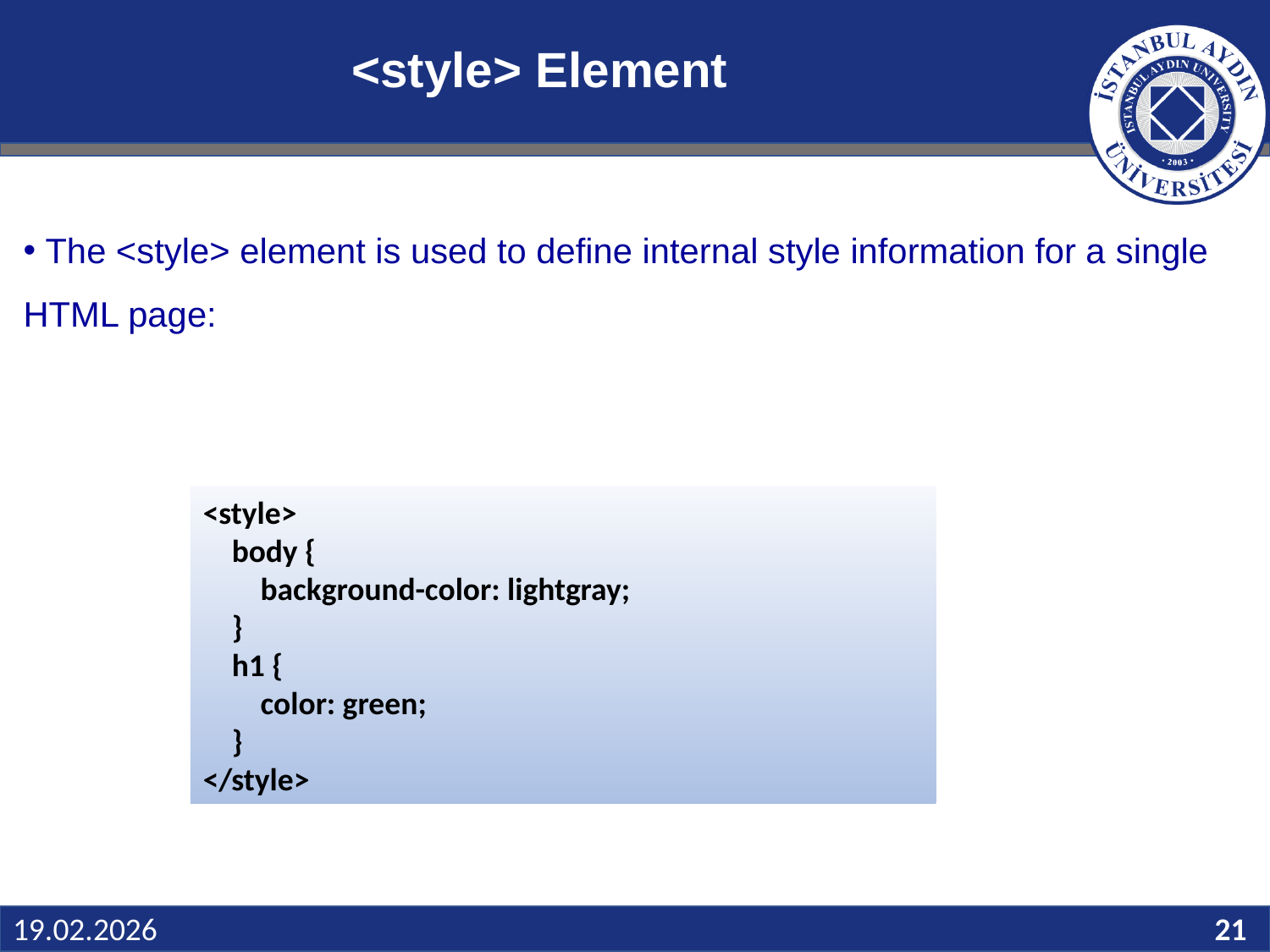

# <style> Element
 The <style> element is used to define internal style information for a single HTML page:
<style>
    body {
        background-color: lightgray;
    }
    h1 {
        color: green;
    }
</style>

21
19.02.2026